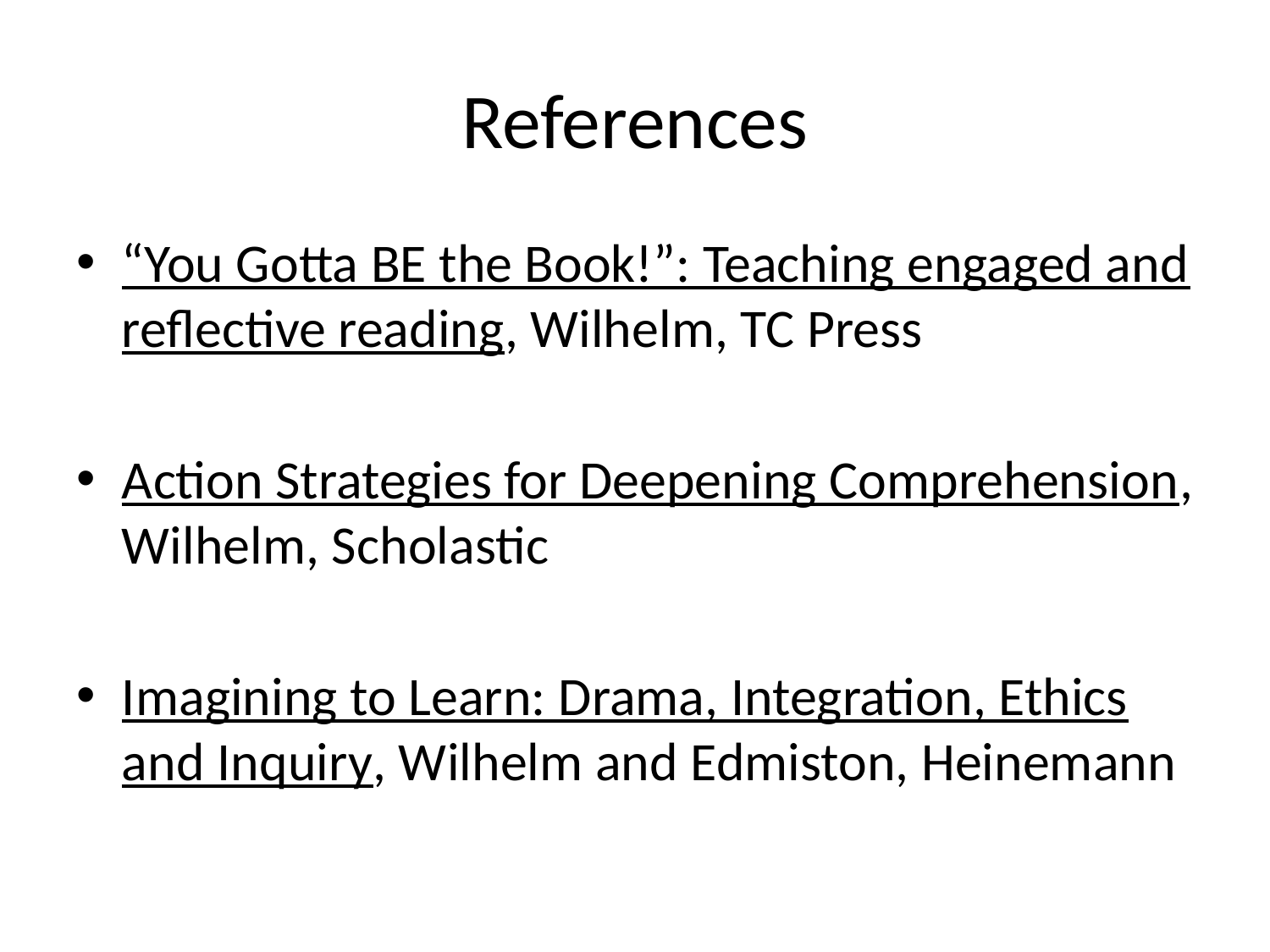

# References
“You Gotta BE the Book!”: Teaching engaged and reflective reading, Wilhelm, TC Press

Action Strategies for Deepening Comprehension, Wilhelm, Scholastic

Imagining to Learn: Drama, Integration, Ethics and Inquiry, Wilhelm and Edmiston, Heinemann